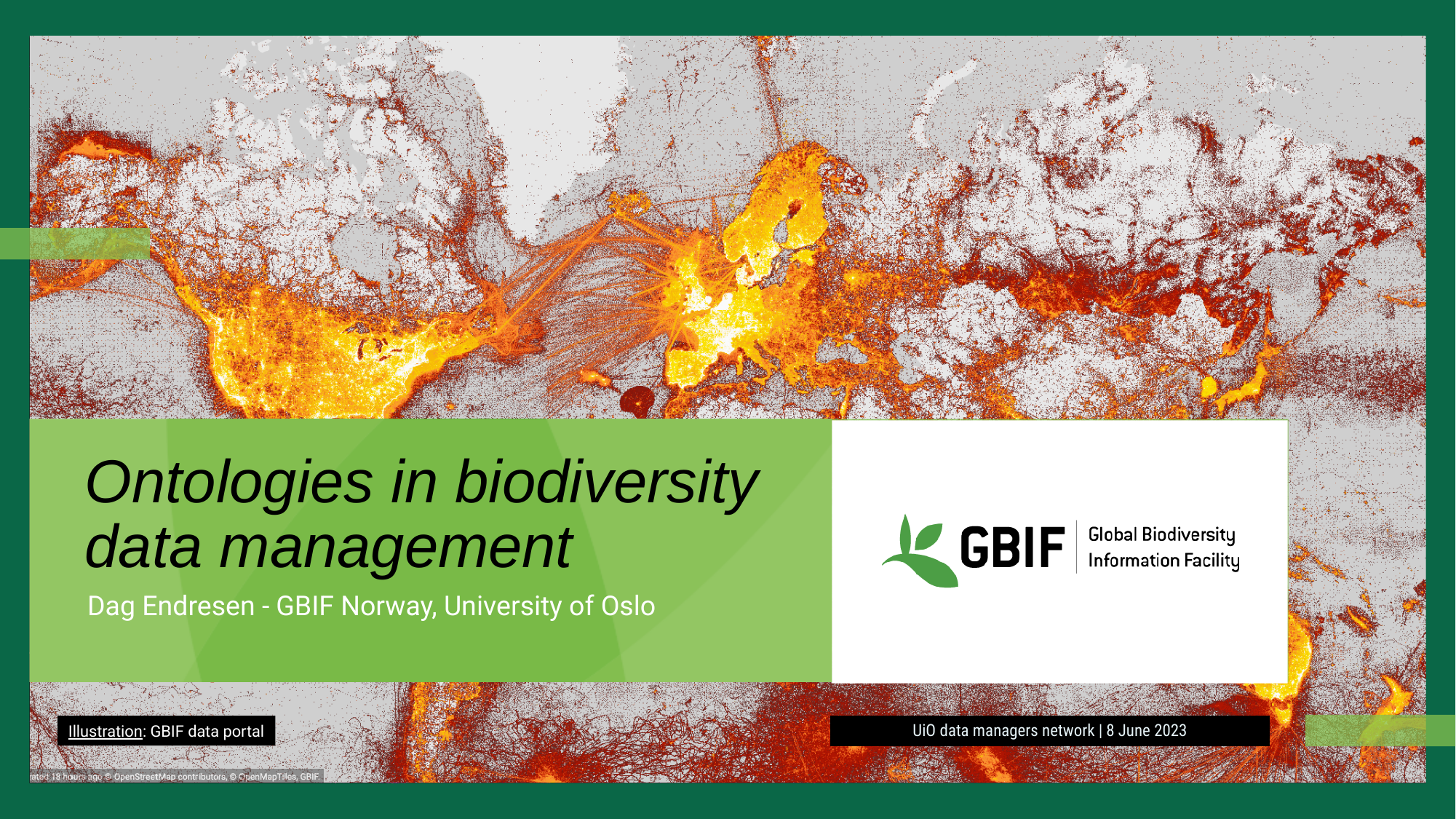

# Ontologies in biodiversity data management
Dag Endresen - GBIF Norway, University of Oslo
Illustration: GBIF data portal
UiO data managers network | 8 June 2023